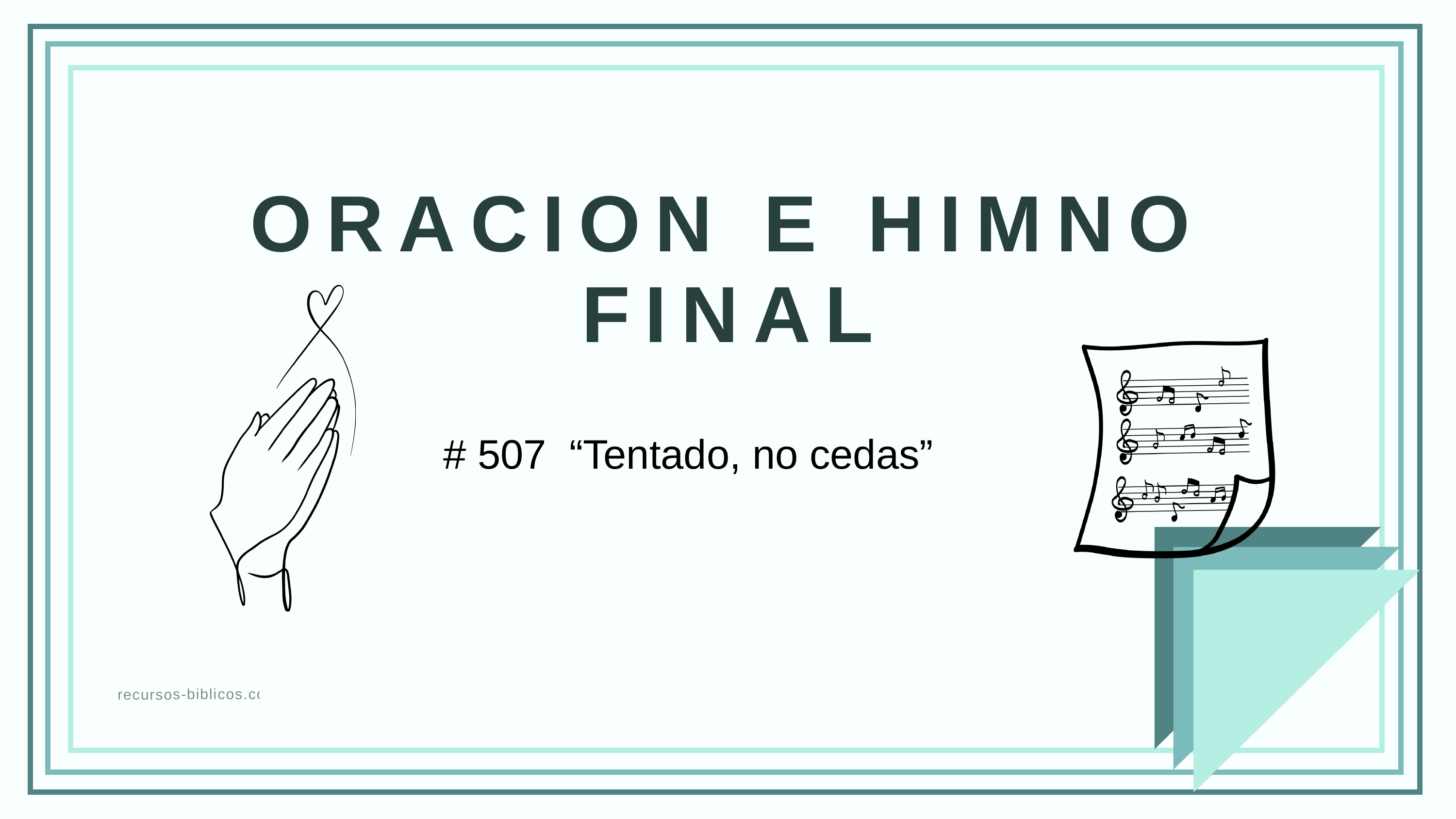

ORACION E HIMNO FINAL

# 507  “Tentado, no cedas”
recursos-biblicos.com